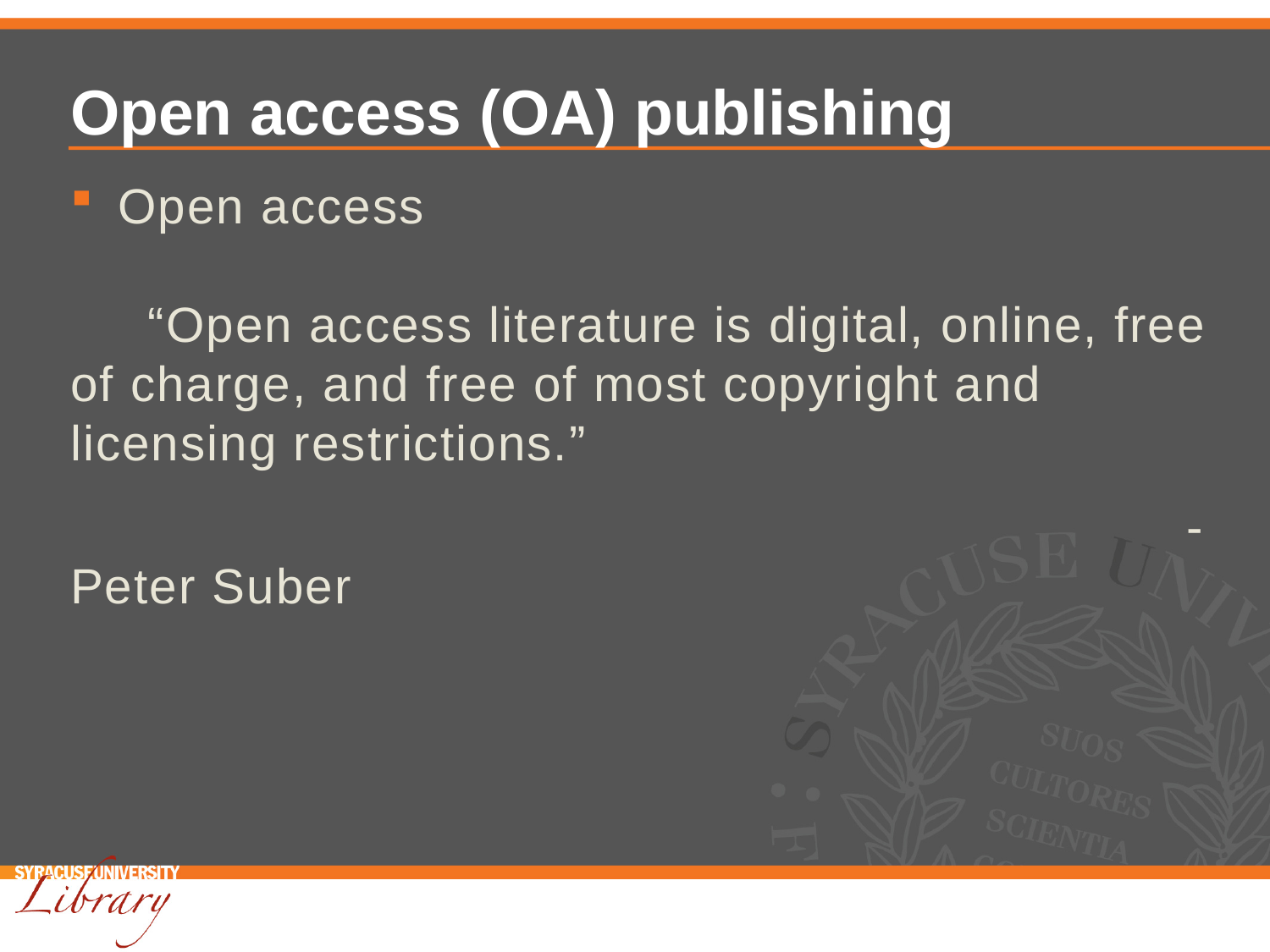

# Open access (OA) publishing
Open access

     “Open access literature is digital, online, free of charge, and free of most copyright and licensing restrictions.”
                                                                        - Peter Suber